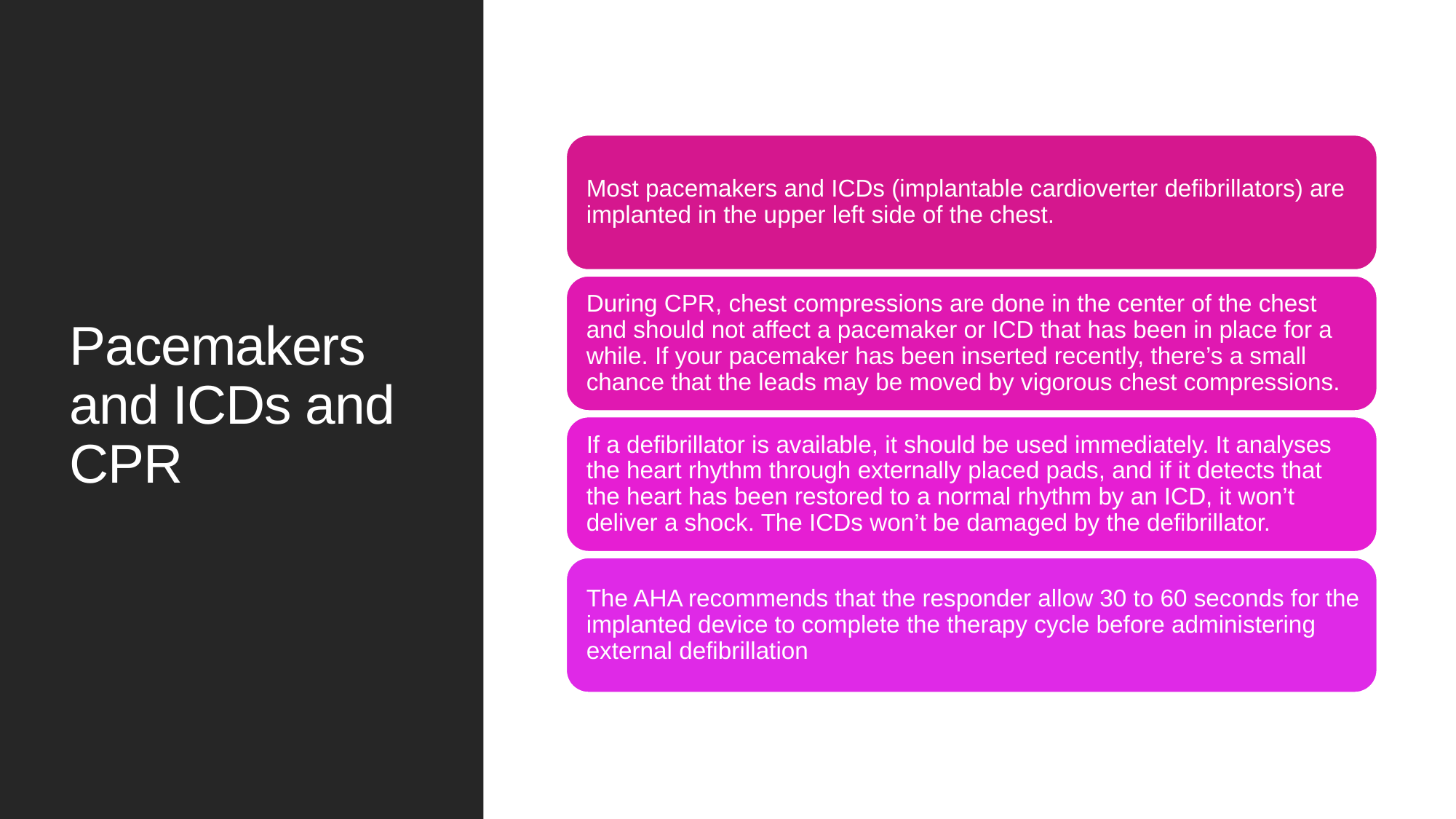

# Pacemakers and ICDs and CPR
Most pacemakers and ICDs (implantable cardioverter defibrillators) are implanted in the upper left side of the chest.
During CPR, chest compressions are done in the center of the chest and should not affect a pacemaker or ICD that has been in place for a while. If your pacemaker has been inserted recently, there’s a small chance that the leads may be moved by vigorous chest compressions.
If a defibrillator is available, it should be used immediately. It analyses the heart rhythm through externally placed pads, and if it detects that the heart has been restored to a normal rhythm by an ICD, it won’t deliver a shock. The ICDs won’t be damaged by the defibrillator.
The AHA recommends that the responder allow 30 to 60 seconds for the implanted device to complete the therapy cycle before administering external defibrillation